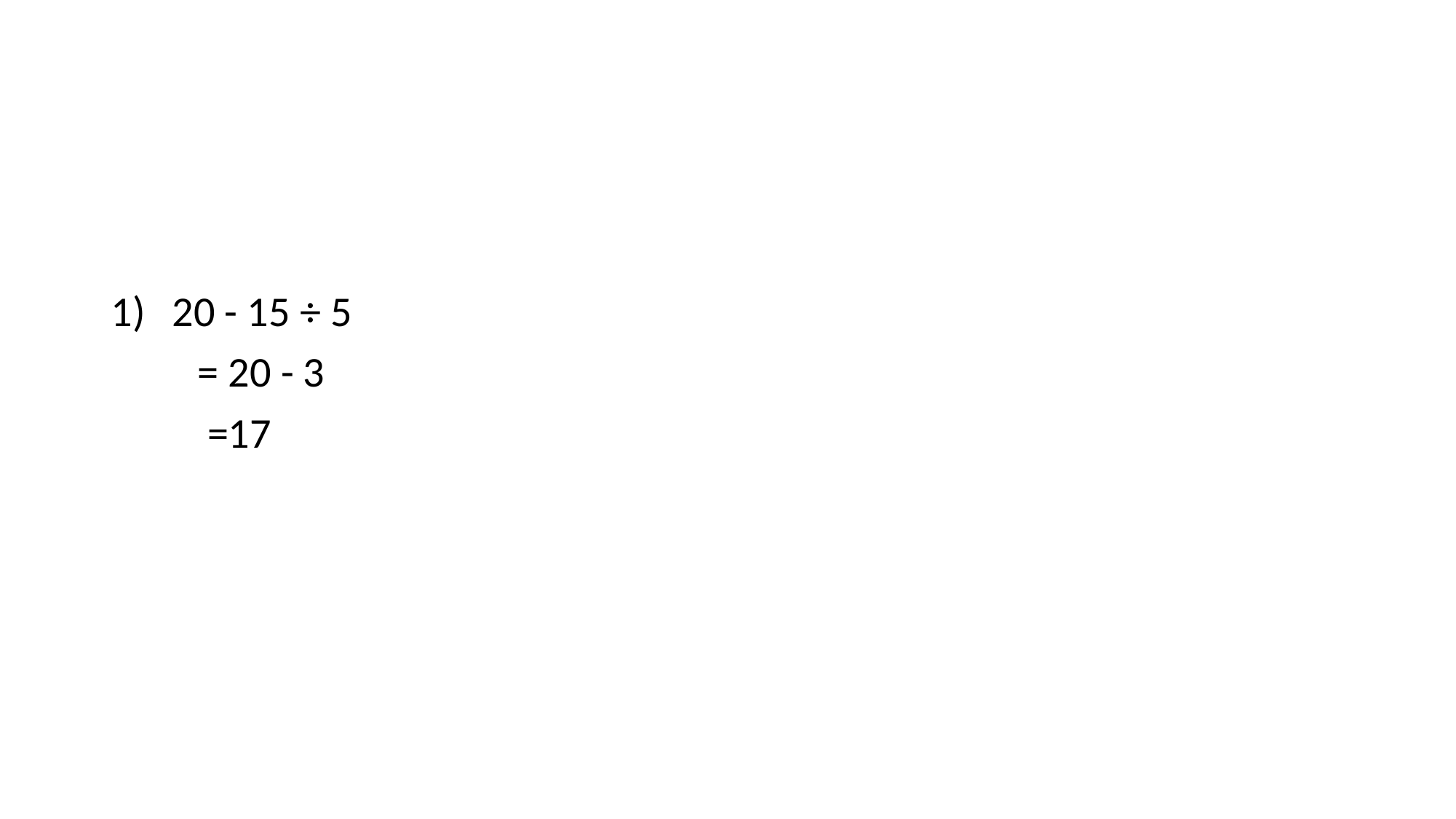

#

20 - 15 ÷ 5
         = 20 - 3
          =17